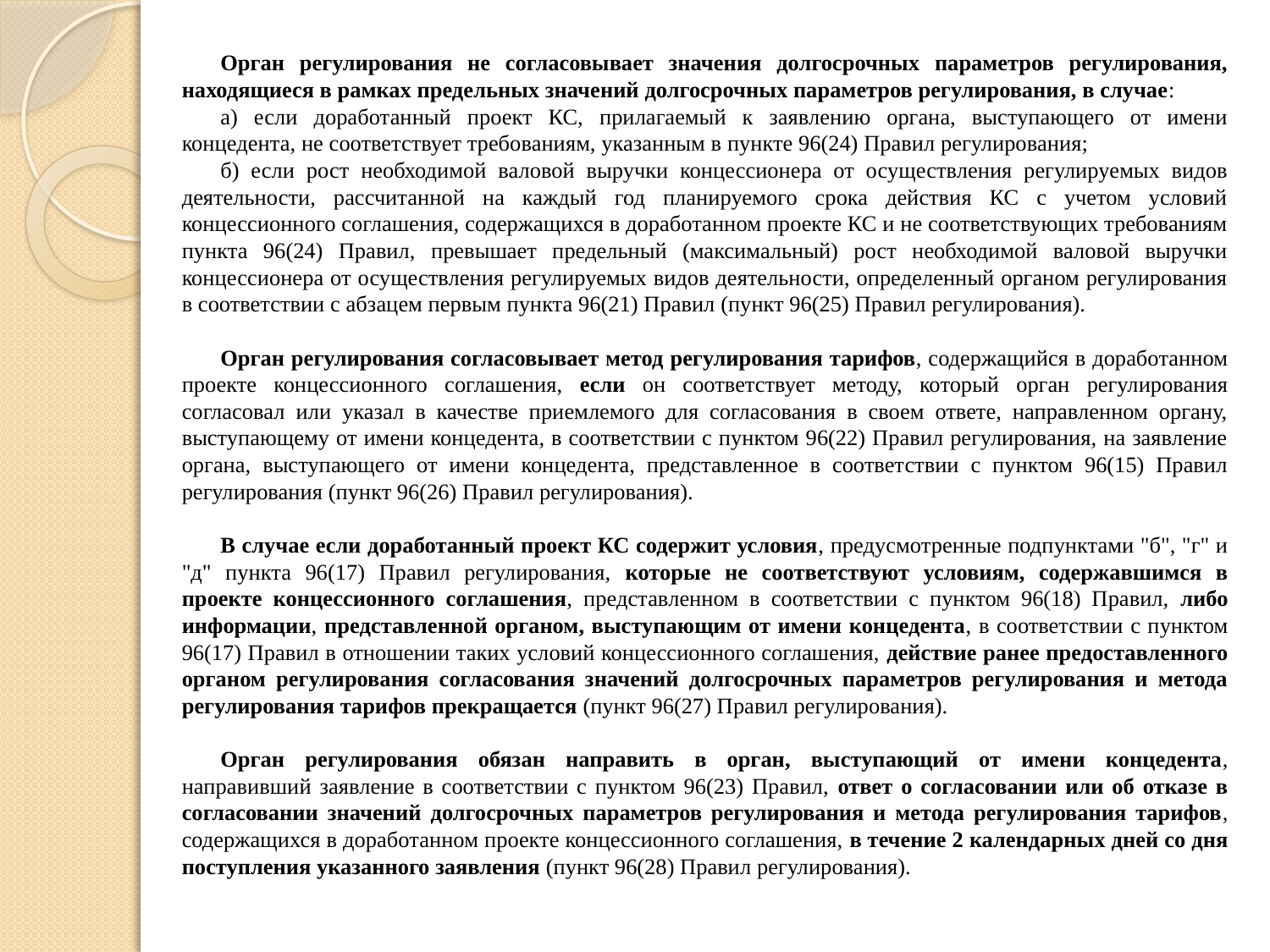

Орган регулирования не согласовывает значения долгосрочных параметров регулирования, находящиеся в рамках предельных значений долгосрочных параметров регулирования, в случае:
а) если доработанный проект КС, прилагаемый к заявлению органа, выступающего от имени концедента, не соответствует требованиям, указанным в пункте 96(24) Правил регулирования;
б) если рост необходимой валовой выручки концессионера от осуществления регулируемых видов деятельности, рассчитанной на каждый год планируемого срока действия КС с учетом условий концессионного соглашения, содержащихся в доработанном проекте КС и не соответствующих требованиям пункта 96(24) Правил, превышает предельный (максимальный) рост необходимой валовой выручки концессионера от осуществления регулируемых видов деятельности, определенный органом регулирования в соответствии с абзацем первым пункта 96(21) Правил (пункт 96(25) Правил регулирования).

Орган регулирования согласовывает метод регулирования тарифов, содержащийся в доработанном проекте концессионного соглашения, если он соответствует методу, который орган регулирования согласовал или указал в качестве приемлемого для согласования в своем ответе, направленном органу, выступающему от имени концедента, в соответствии с пунктом 96(22) Правил регулирования, на заявление органа, выступающего от имени концедента, представленное в соответствии с пунктом 96(15) Правил регулирования (пункт 96(26) Правил регулирования).

В случае если доработанный проект КС содержит условия, предусмотренные подпунктами "б", "г" и "д" пункта 96(17) Правил регулирования, которые не соответствуют условиям, содержавшимся в проекте концессионного соглашения, представленном в соответствии с пунктом 96(18) Правил, либо информации, представленной органом, выступающим от имени концедента, в соответствии с пунктом 96(17) Правил в отношении таких условий концессионного соглашения, действие ранее предоставленного органом регулирования согласования значений долгосрочных параметров регулирования и метода регулирования тарифов прекращается (пункт 96(27) Правил регулирования).

Орган регулирования обязан направить в орган, выступающий от имени концедента, направивший заявление в соответствии с пунктом 96(23) Правил, ответ о согласовании или об отказе в согласовании значений долгосрочных параметров регулирования и метода регулирования тарифов, содержащихся в доработанном проекте концессионного соглашения, в течение 2 календарных дней со дня поступления указанного заявления (пункт 96(28) Правил регулирования).